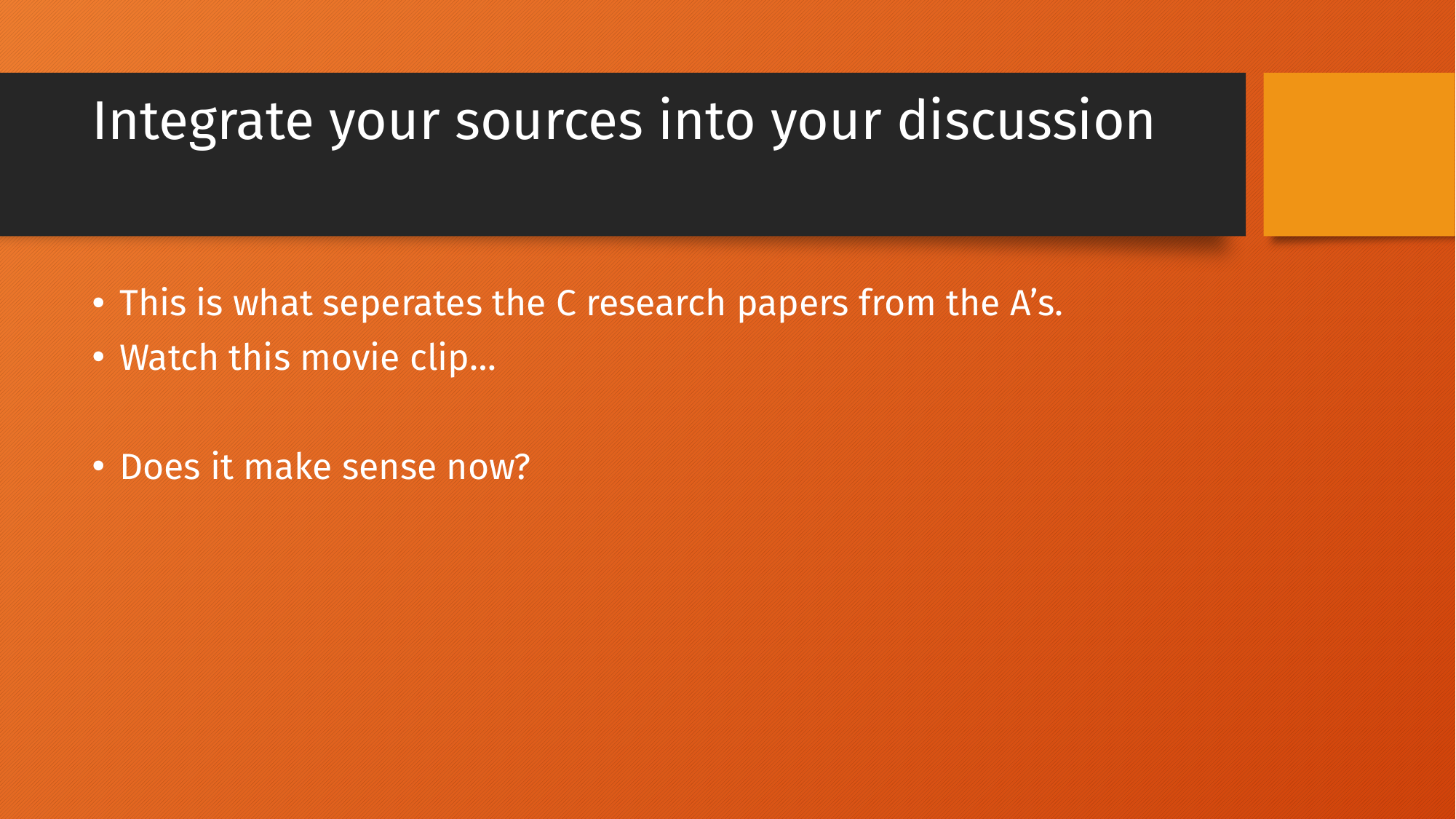

# Integrate your sources into your discussion
This is what seperates the C research papers from the A’s.
Watch this movie clip…

Does it make sense now?